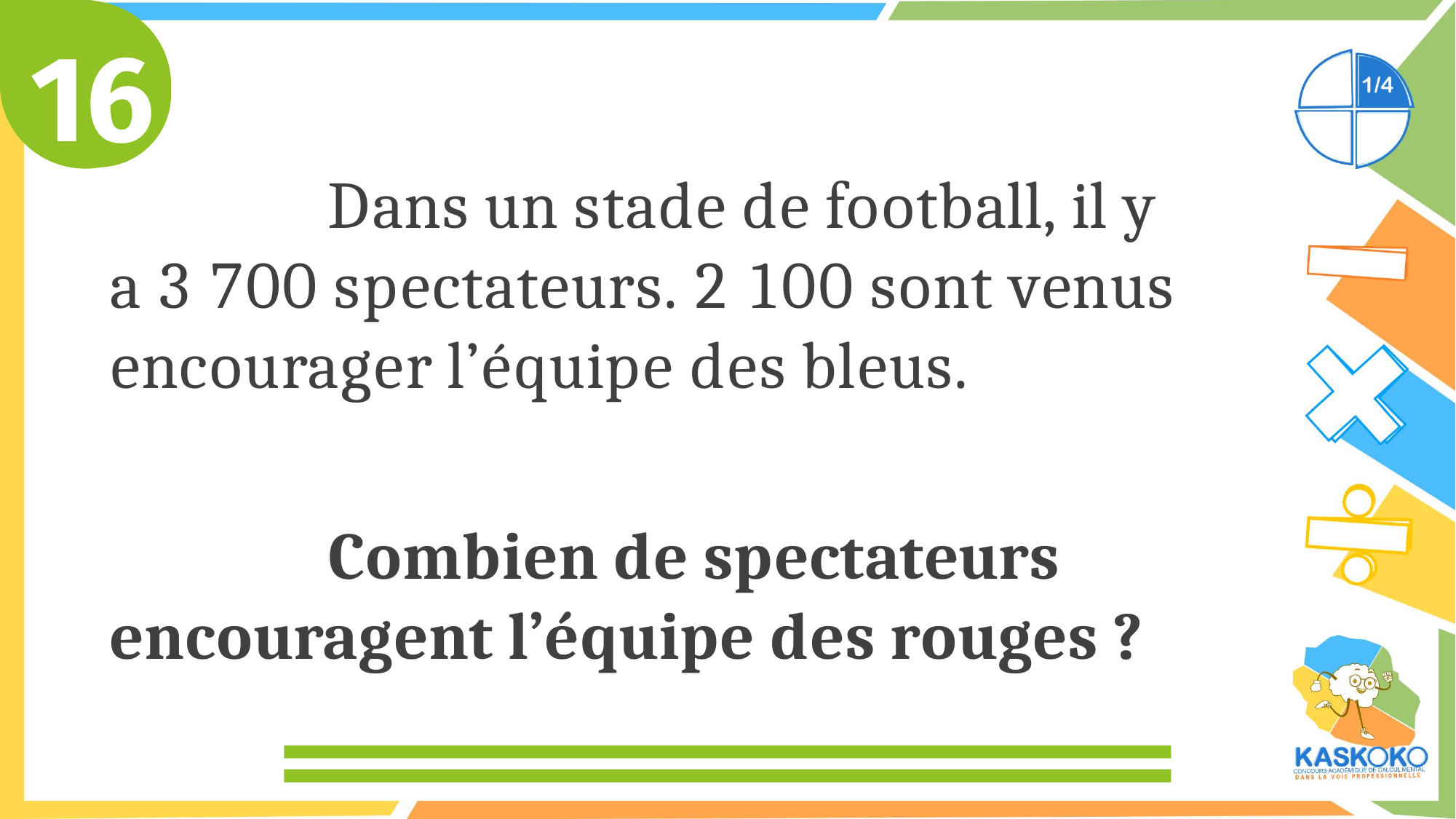

16

		Dans un stade de football, il y a 3 700 spectateurs. 2 100 sont venus encourager l’équipe des bleus.

		Combien de spectateurs encouragent l’équipe des rouges ?